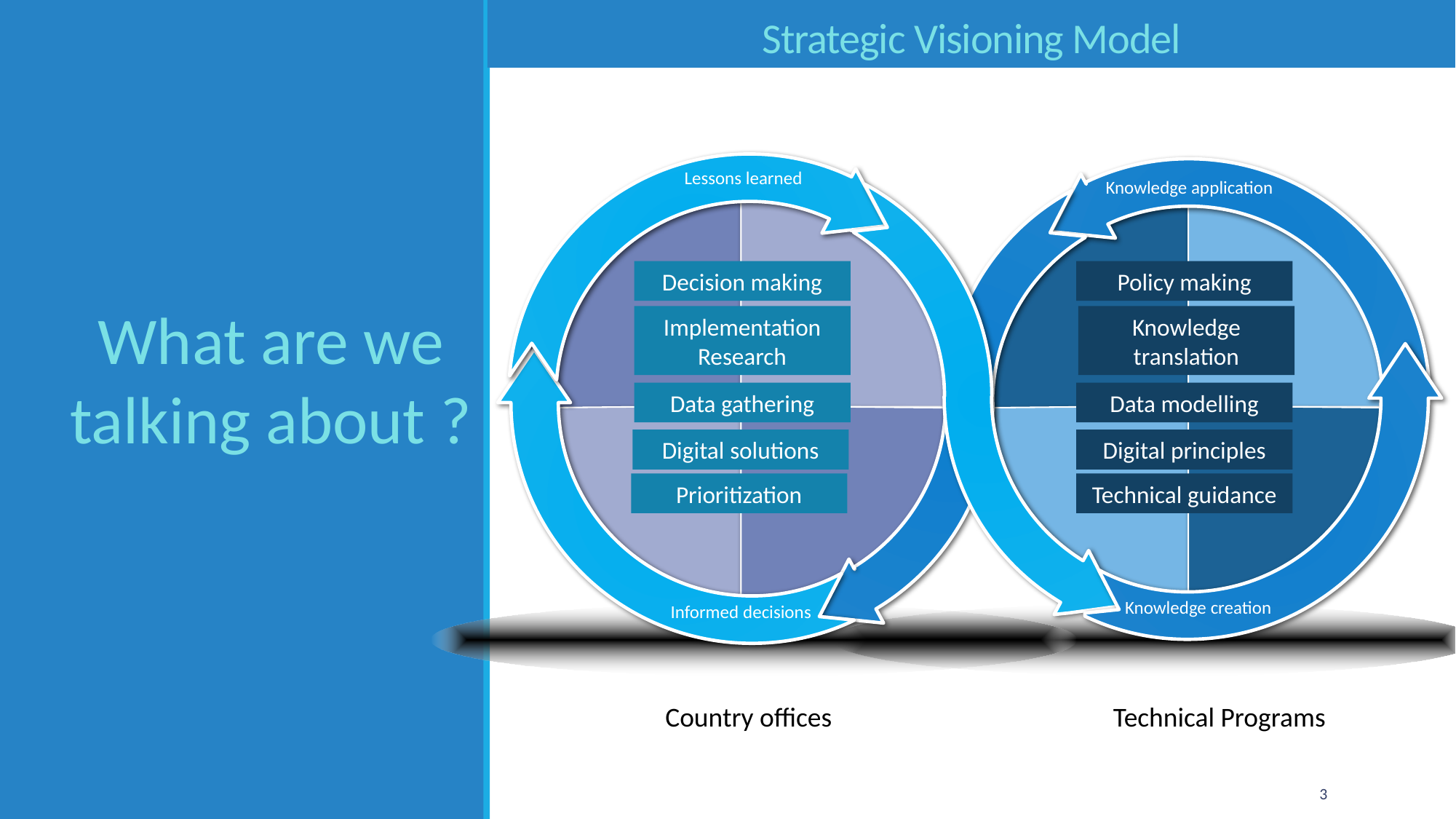

# Strategic Visioning Model

Lessons learned
Knowledge application

Decision making
Policy making
What are we talking about ?
Implementation Research
Knowledge translation

Data gathering
Data modelling
Digital solutions
Digital principles
Prioritization
Technical guidance
Knowledge creation
Informed decisions

Country offices
Technical Programs
3